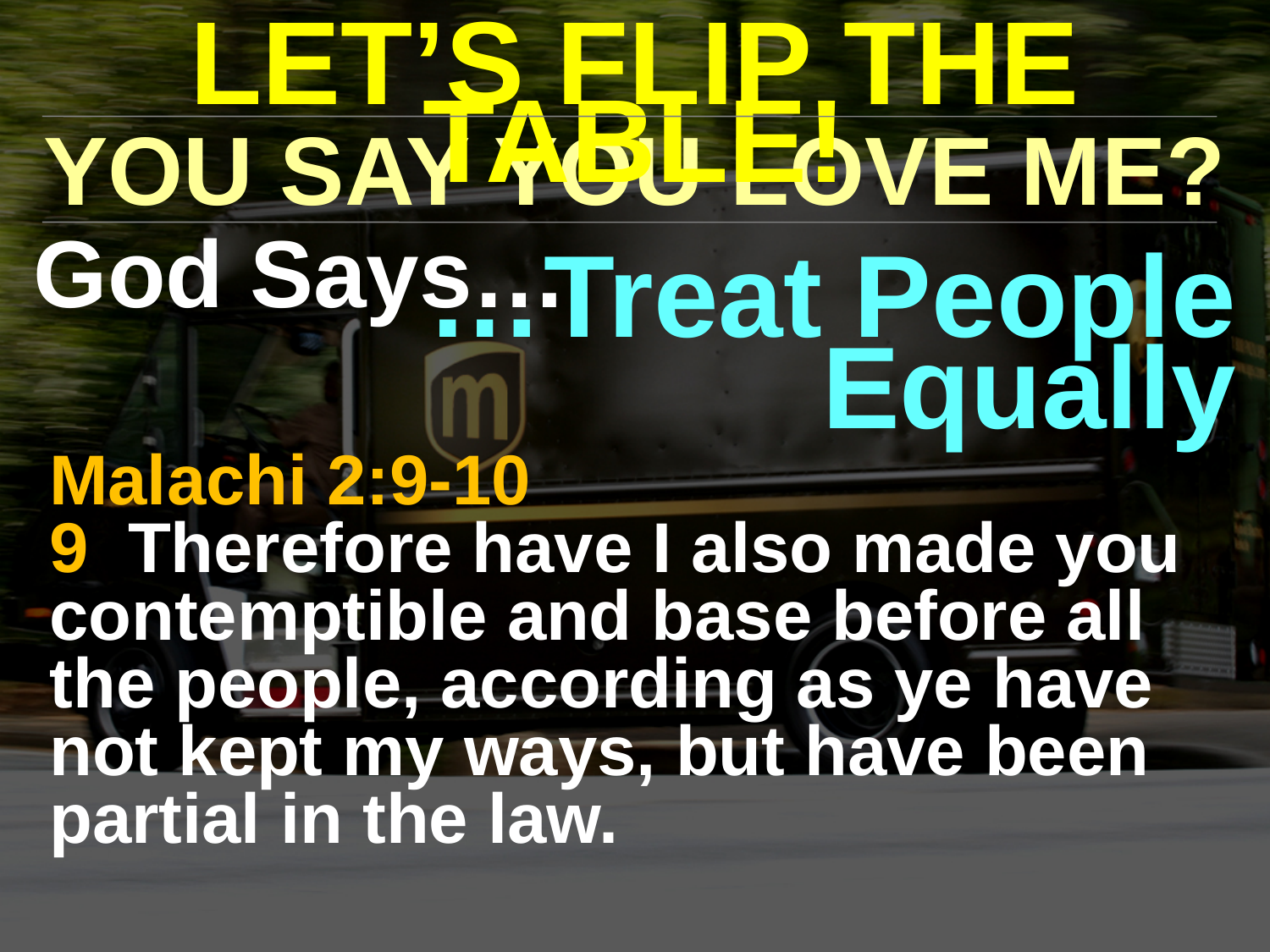

LET’S FLIP THE TABLE!

YOU SAY YOU LOVE ME?

God Says…
…Treat People Equally
Malachi 2:9-10
9  Therefore have I also made you contemptible and base before all the people, according as ye have not kept my ways, but have been partial in the law.